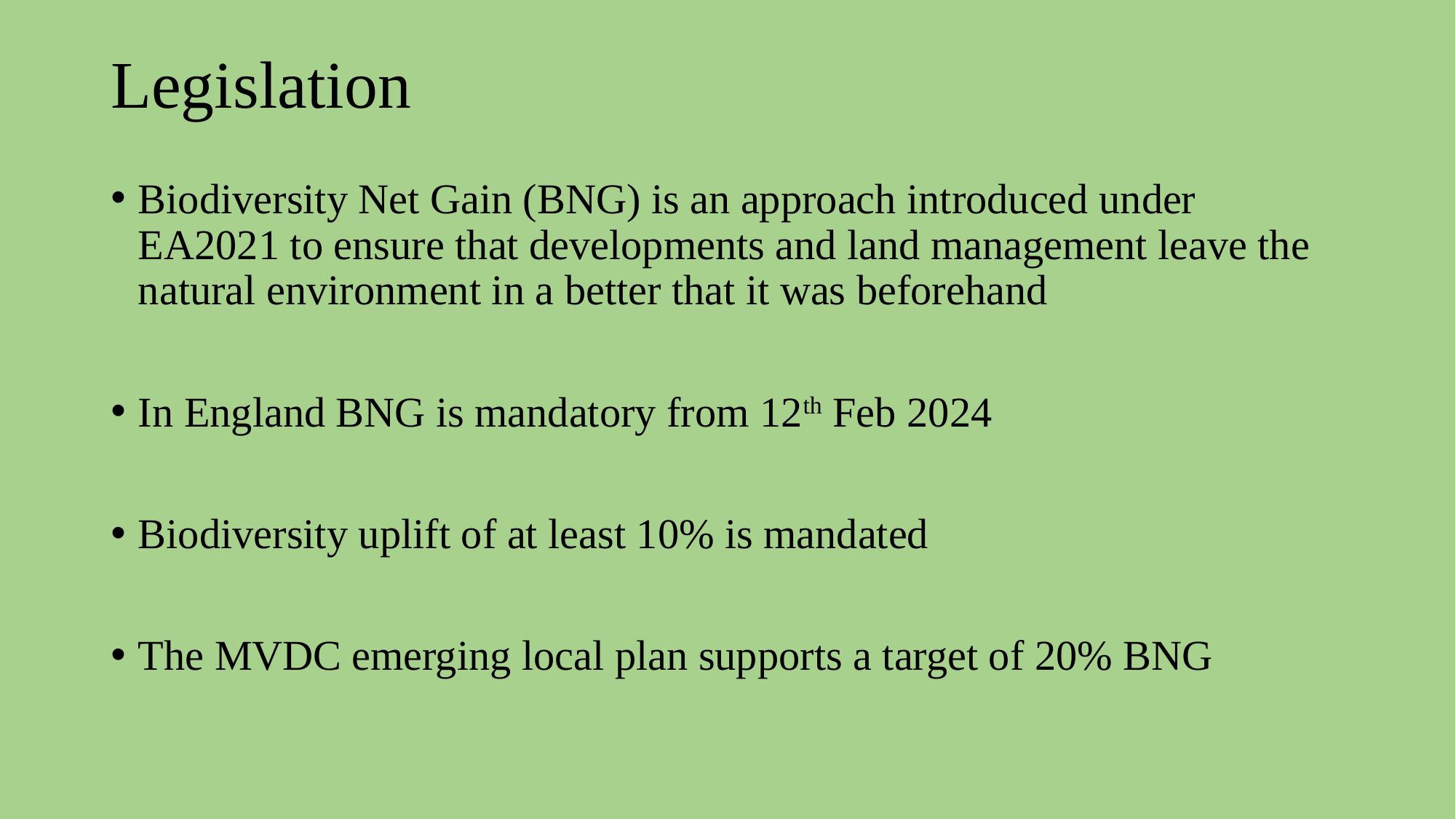

# Legislation
Biodiversity Net Gain (BNG) is an approach introduced under EA2021 to ensure that developments and land management leave the natural environment in a better that it was beforehand

In England BNG is mandatory from 12th Feb 2024

Biodiversity uplift of at least 10% is mandated

The MVDC emerging local plan supports a target of 20% BNG